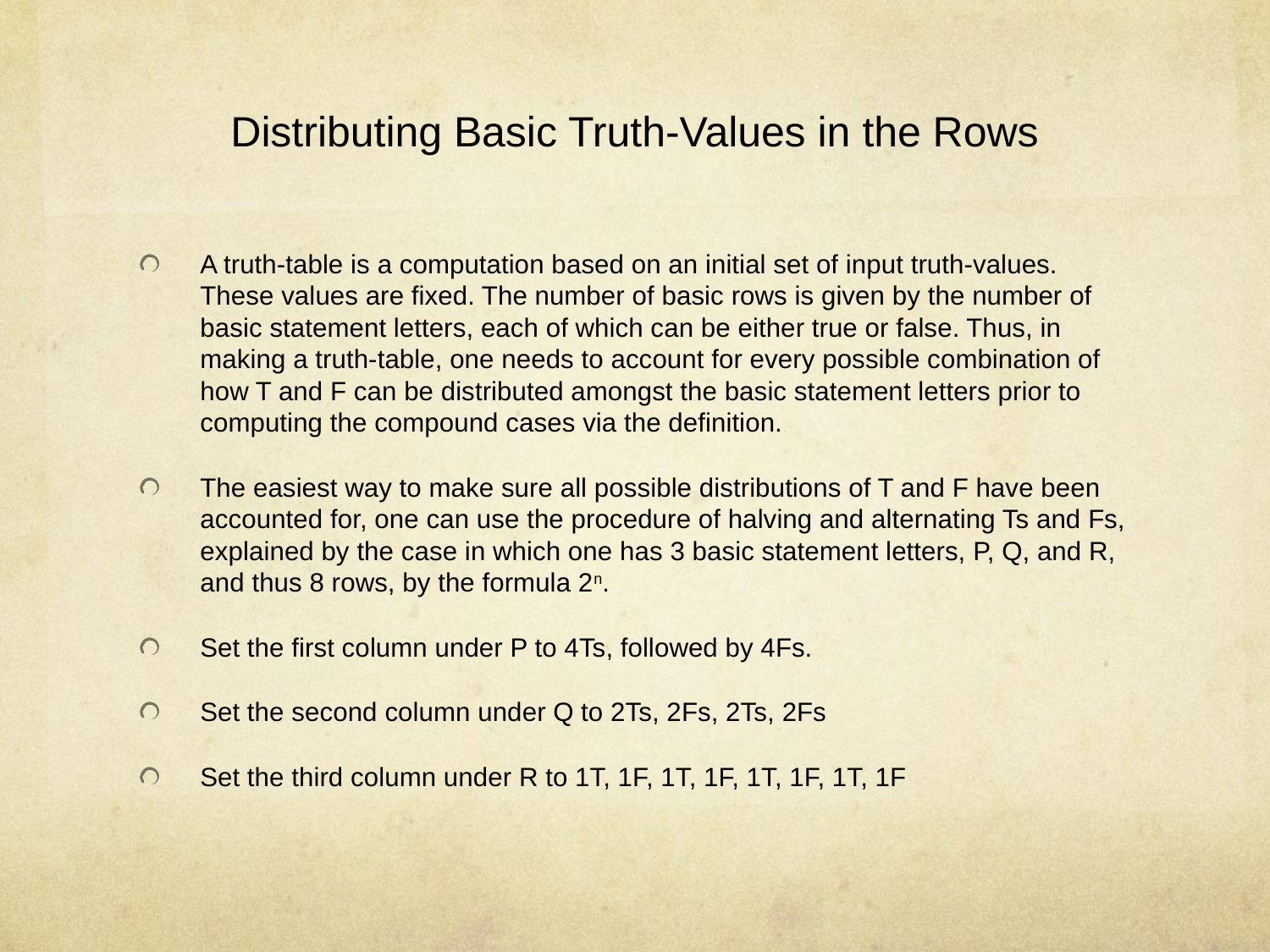

# Distributing Basic Truth-Values in the Rows
A truth-table is a computation based on an initial set of input truth-values. These values are fixed. The number of basic rows is given by the number of basic statement letters, each of which can be either true or false. Thus, in making a truth-table, one needs to account for every possible combination of how T and F can be distributed amongst the basic statement letters prior to computing the compound cases via the definition.
The easiest way to make sure all possible distributions of T and F have been accounted for, one can use the procedure of halving and alternating Ts and Fs, explained by the case in which one has 3 basic statement letters, P, Q, and R, and thus 8 rows, by the formula 2n.
Set the first column under P to 4Ts, followed by 4Fs.
Set the second column under Q to 2Ts, 2Fs, 2Ts, 2Fs
Set the third column under R to 1T, 1F, 1T, 1F, 1T, 1F, 1T, 1F